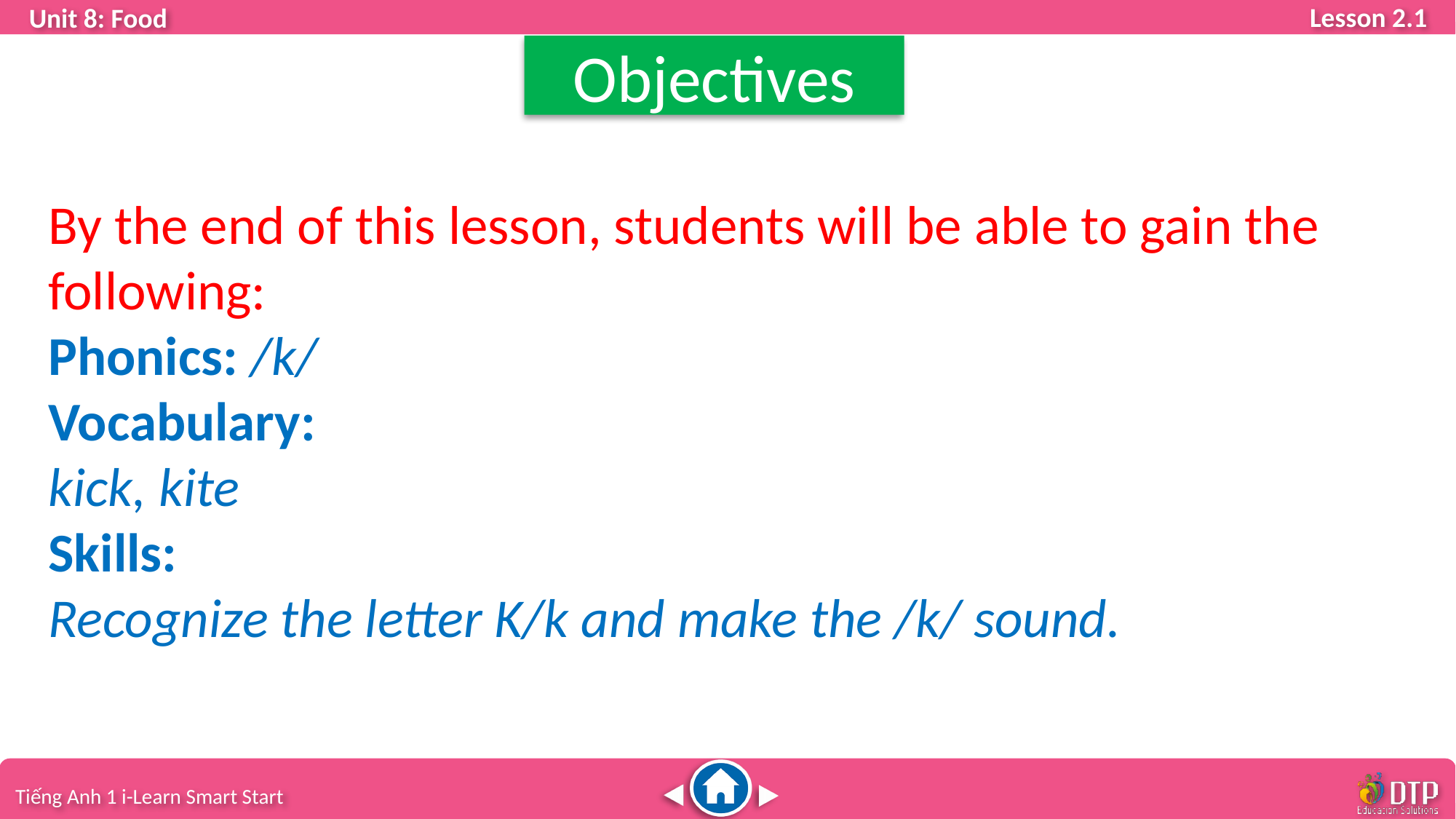

Objectives
By the end of this lesson, students will be able to gain the following:
Phonics: /k/
Vocabulary:
kick, kite
Skills:
Recognize the letter K/k and make the /k/ sound.